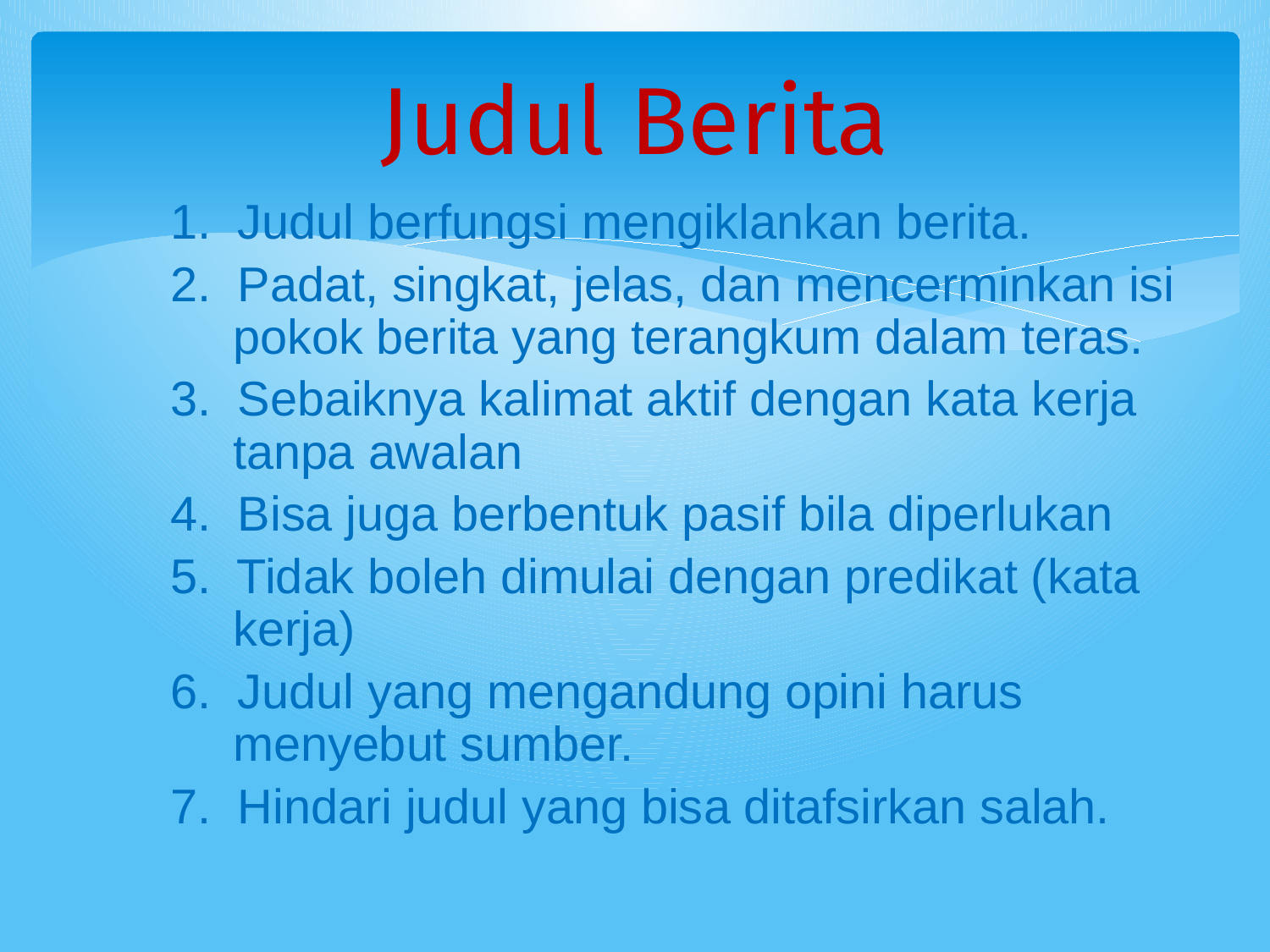

# Judul Berita
1.  Judul berfungsi mengiklankan berita.
2.  Padat, singkat, jelas, dan mencerminkan isi pokok berita yang terangkum dalam teras.
3.  Sebaiknya kalimat aktif dengan kata kerja tanpa awalan
4.  Bisa juga berbentuk pasif bila diperlukan
5.  Tidak boleh dimulai dengan predikat (kata kerja)
6.  Judul yang mengandung opini harus menyebut sumber.
7.  Hindari judul yang bisa ditafsirkan salah.